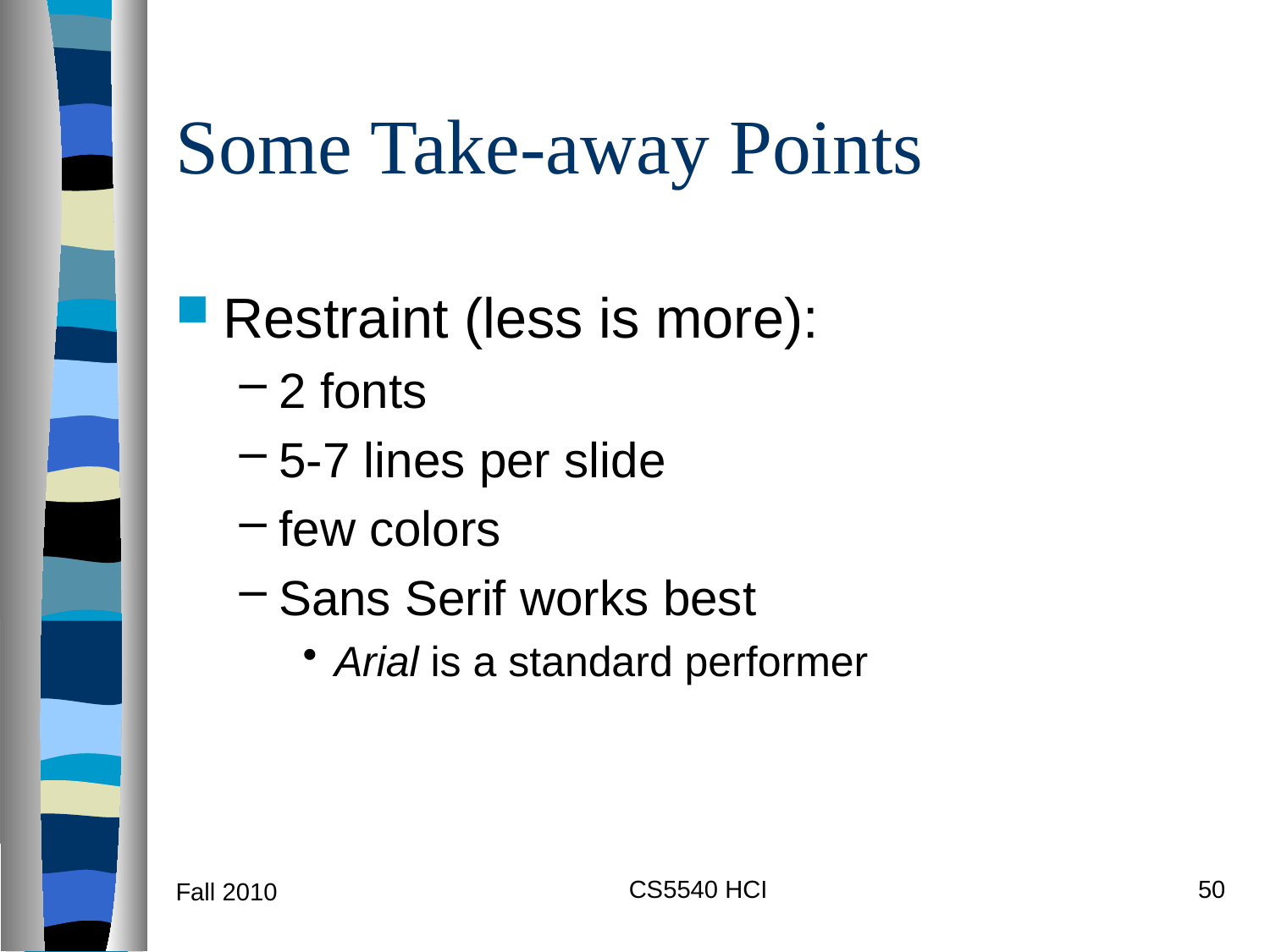

# Some Take-away Points
Restraint (less is more):
2 fonts
5-7 lines per slide
few colors
Sans Serif works best
Arial is a standard performer
CS5540 HCI
50
Fall 2010